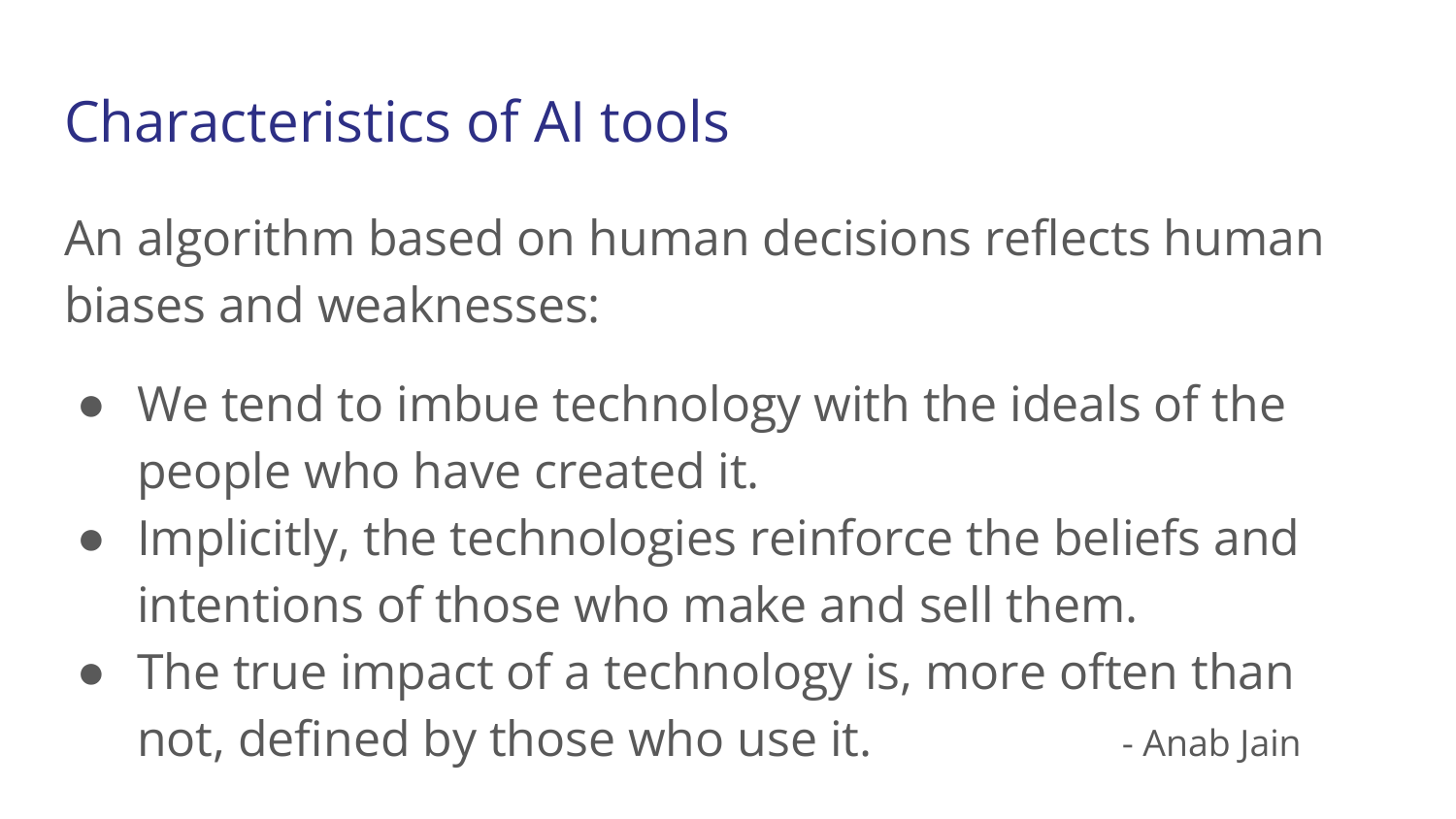

# Characteristics of AI tools

An algorithm based on human decisions reflects human biases and weaknesses:
We tend to imbue technology with the ideals of the people who have created it.
Implicitly, the technologies reinforce the beliefs and intentions of those who make and sell them.
The true impact of a technology is, more often than not, defined by those who use it.                    - Anab Jain